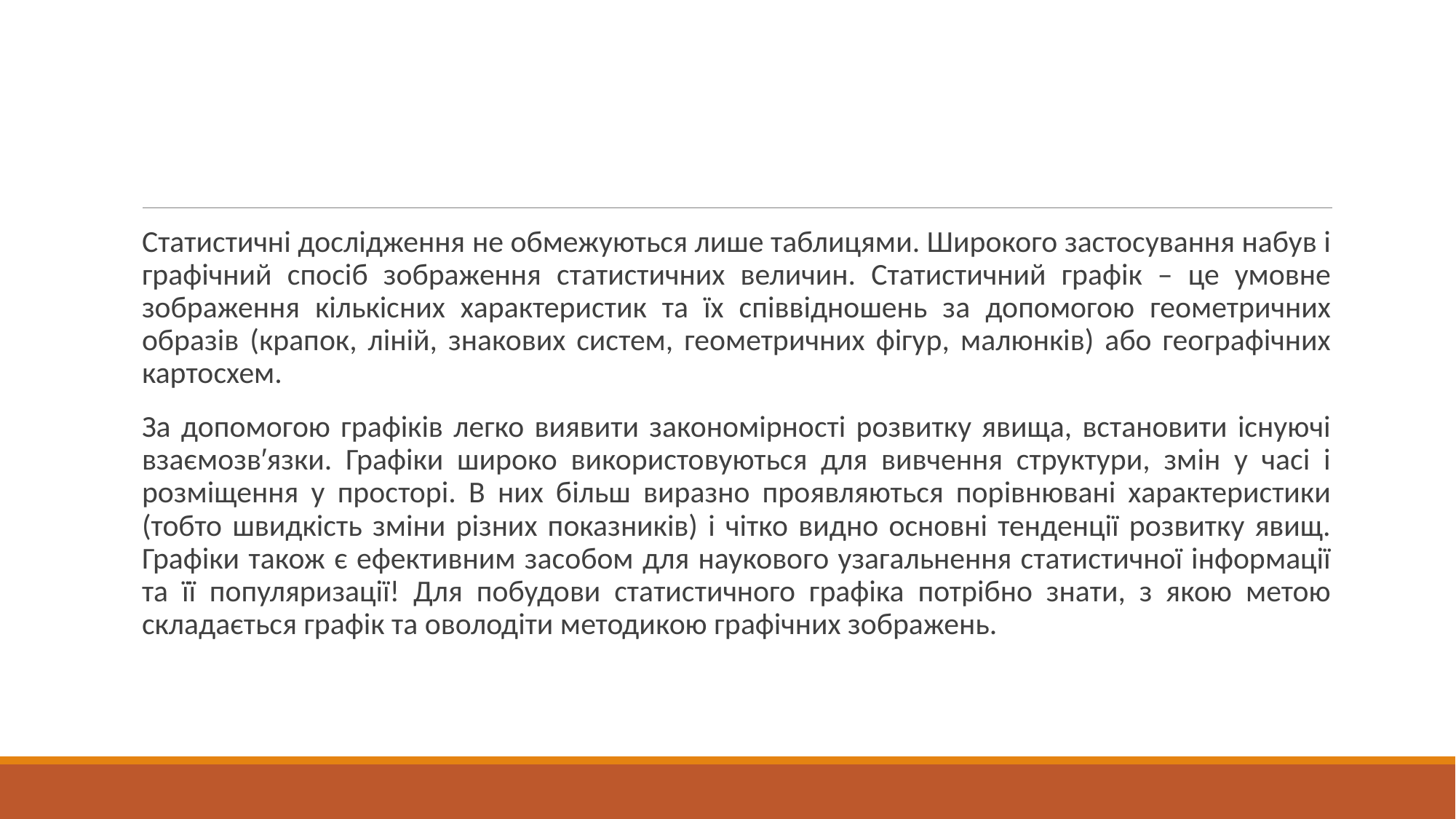

#
Статистичні дослідження не обмежуються лише таблицями. Широкого застосування набув і графічний спосіб зображення статистичних величин. Статистичний графік – це умовне зображення кількісних характеристик та їх співвідношень за допомогою геометричних образів (крапок, ліній, знакових систем, геометричних фігур, малюнків) або географічних картосхем.
За допомогою графіків легко виявити закономірності розвитку явища, встановити існуючі взаємозв′язки. Графіки широко використовуються для вивчення структури, змін у часі і розміщення у просторі. В них більш виразно проявляються порівнювані характеристики (тобто швидкість зміни різних показників) і чітко видно основні тенденції розвитку явищ. Графіки також є ефективним засобом для наукового узагальнення статистичної інформації та її популяризації! Для побудови статистичного графіка потрібно знати, з якою метою складається графік та оволодіти методикою графічних зображень.